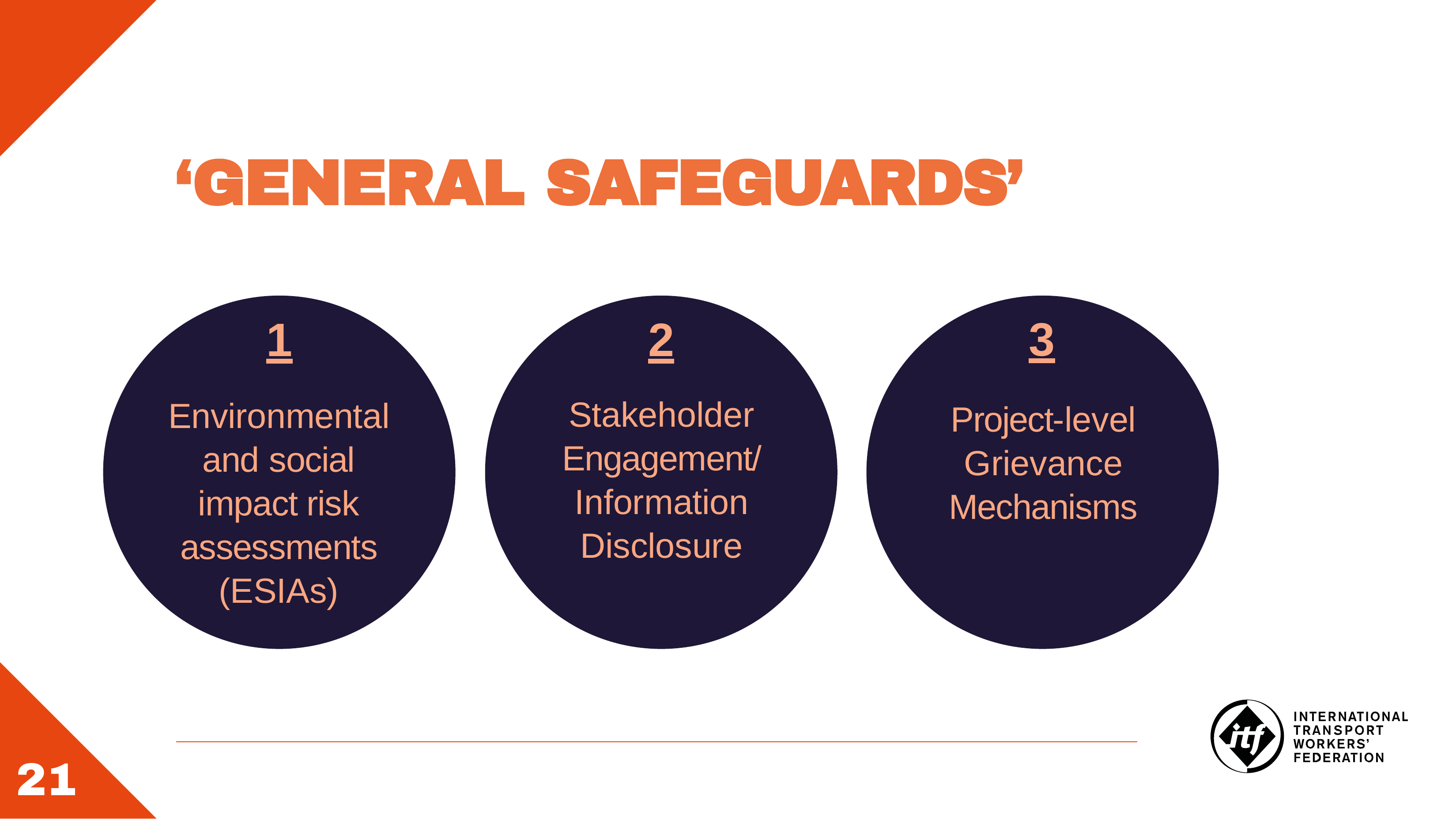

# ‘GENERAL SAFEGUARDS’

3
2
1

Stakeholder Engagement/ Information Disclosure
Environmental and social impact risk assessments (ESIAs)
Project-level Grievance Mechanisms

21